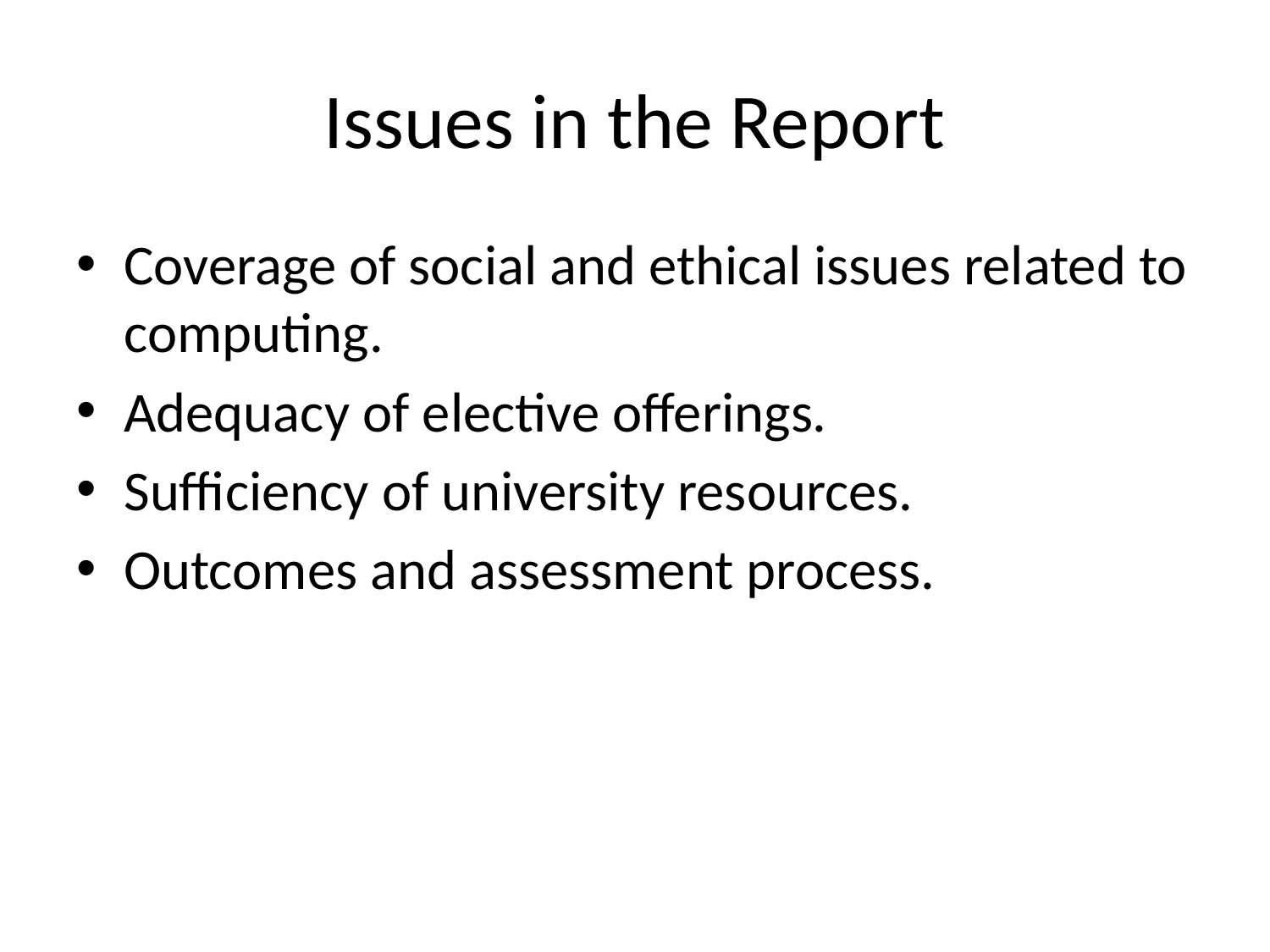

# Issues in the Report
Coverage of social and ethical issues related to computing.
Adequacy of elective offerings.
Sufficiency of university resources.
Outcomes and assessment process.